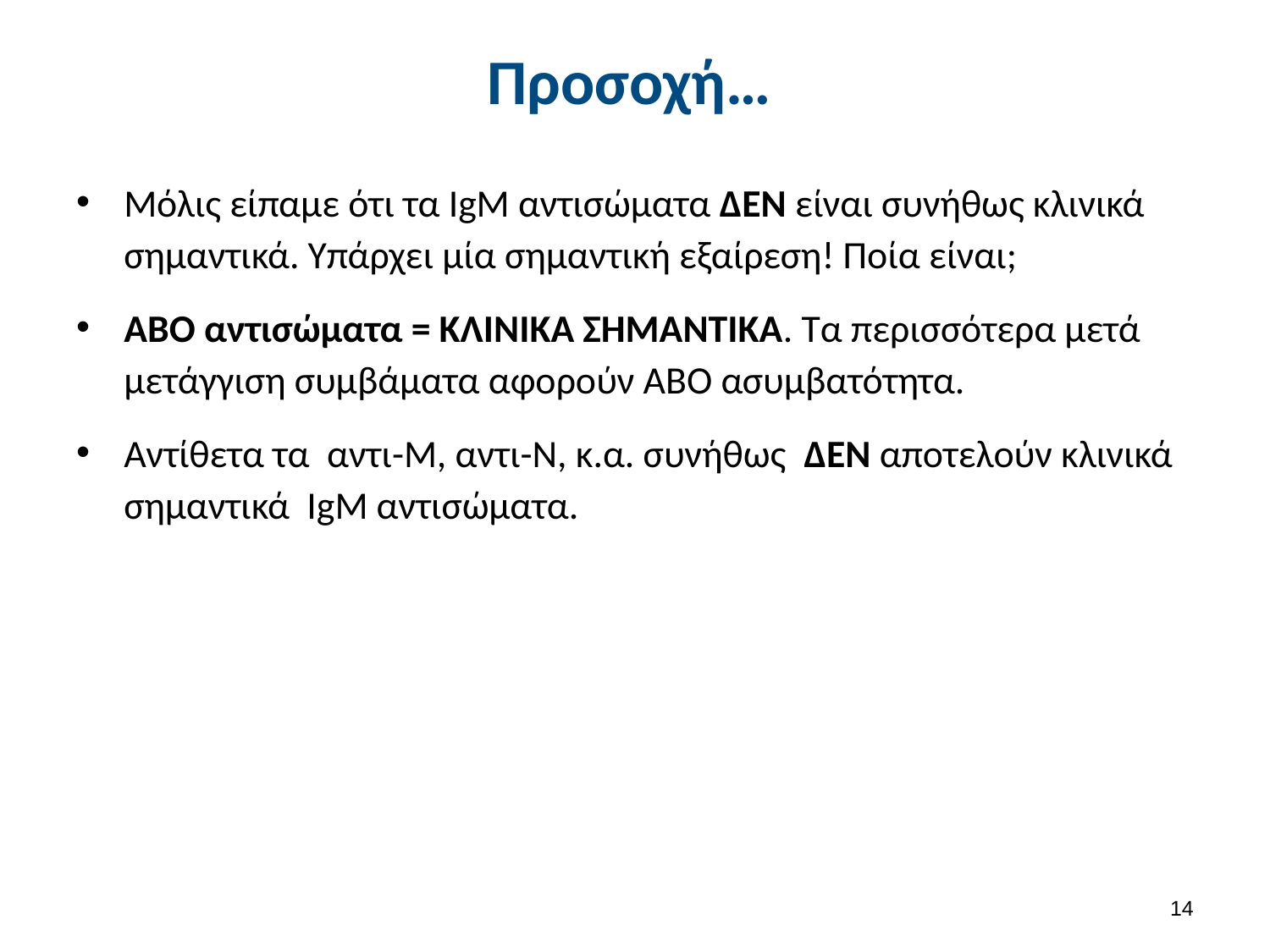

# Προσοχή…
Μόλις είπαμε ότι τα IgM αντισώματα ΔΕΝ είναι συνήθως κλινικά σημαντικά. Υπάρχει μία σημαντική εξαίρεση! Ποία είναι;
ABO αντισώματα = ΚΛΙΝΙΚΑ ΣΗΜΑΝΤΙΚΑ. Τα περισσότερα μετά μετάγγιση συμβάματα αφορούν ΑΒΟ ασυμβατότητα.
Αντίθετα τα  αντι-M, αντι-N, κ.α. συνήθως  ΔΕΝ αποτελούν κλινικά σημαντικά  IgM αντισώματα.
14